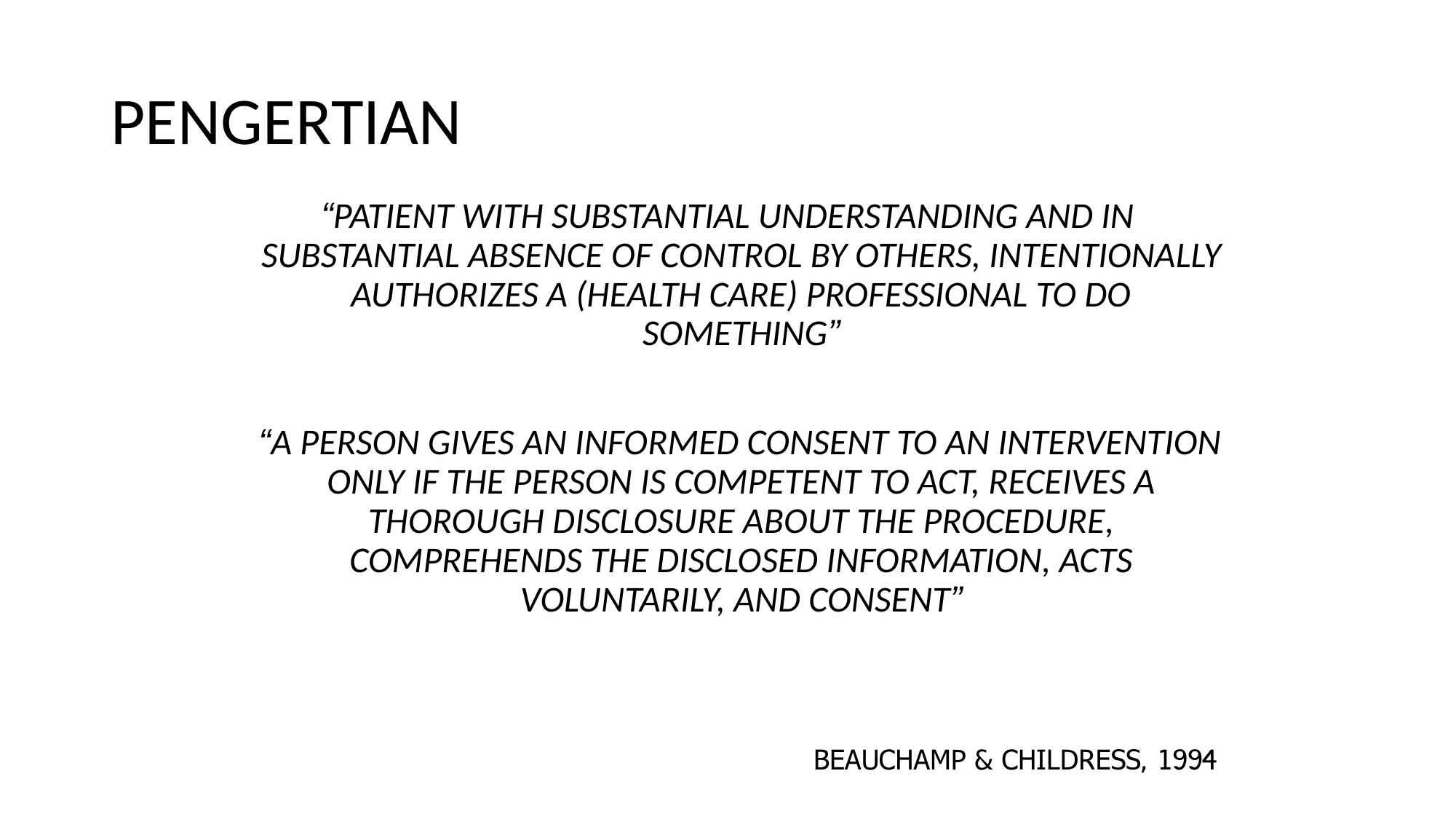

# PENGERTIAN
“PATIENT WITH SUBSTANTIAL UNDERSTANDING AND IN SUBSTANTIAL ABSENCE OF CONTROL BY OTHERS, INTENTIONALLY AUTHORIZES A (HEALTH CARE) PROFESSIONAL TO DO SOMETHING”

   “A PERSON GIVES AN INFORMED CONSENT TO AN INTERVENTION ONLY IF THE PERSON IS COMPETENT TO ACT, RECEIVES A THOROUGH DISCLOSURE ABOUT THE PROCEDURE, COMPREHENDS THE DISCLOSED INFORMATION, ACTS VOLUNTARILY, AND CONSENT”
BEAUCHAMP & CHILDRESS, 1994